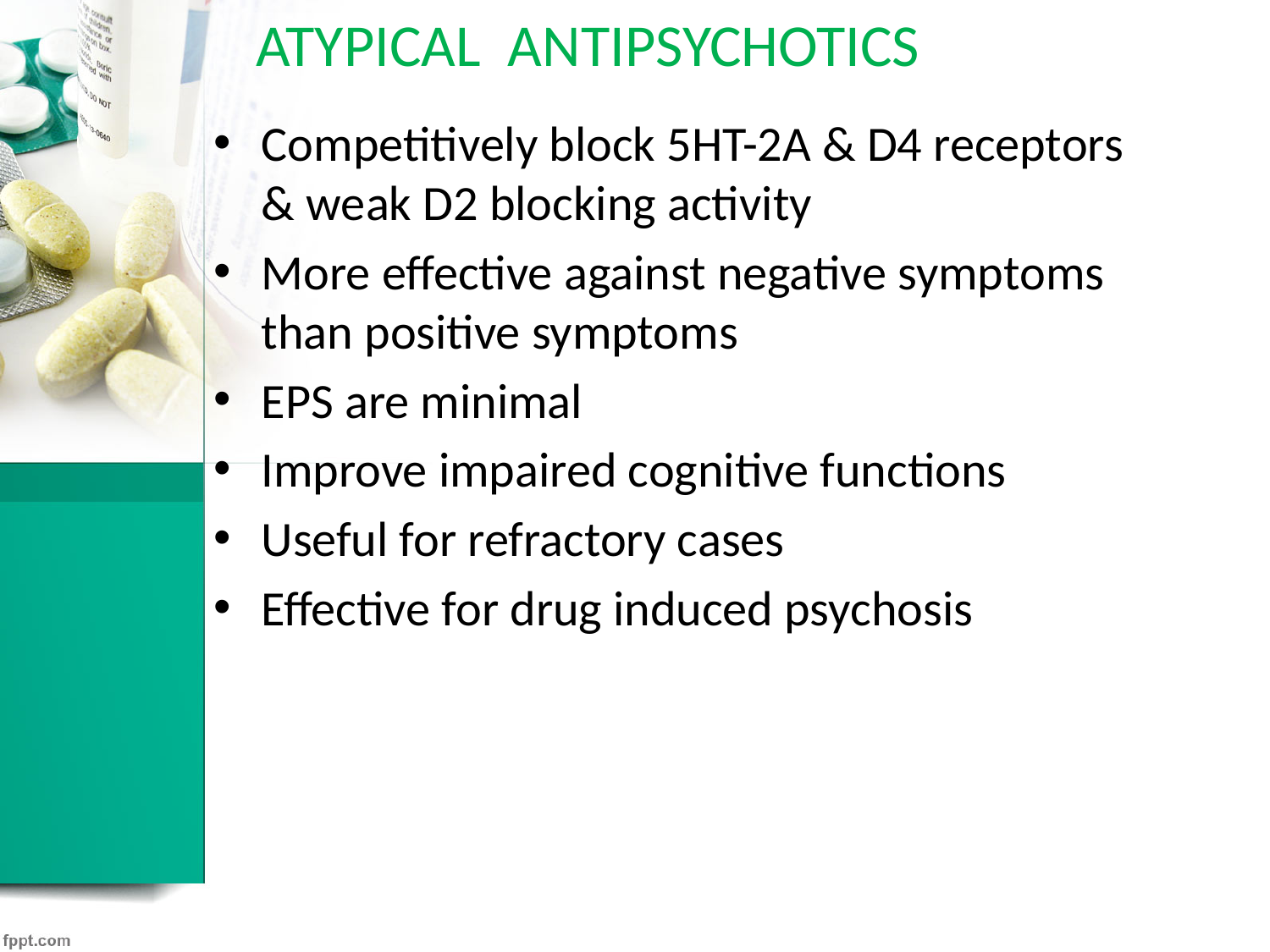

# ATYPICAL  ANTIPSYCHOTICS
Competitively block 5HT-2A & D4 receptors & weak D2 blocking activity
More effective against negative symptoms than positive symptoms
EPS are minimal
Improve impaired cognitive functions
Useful for refractory cases
Effective for drug induced psychosis